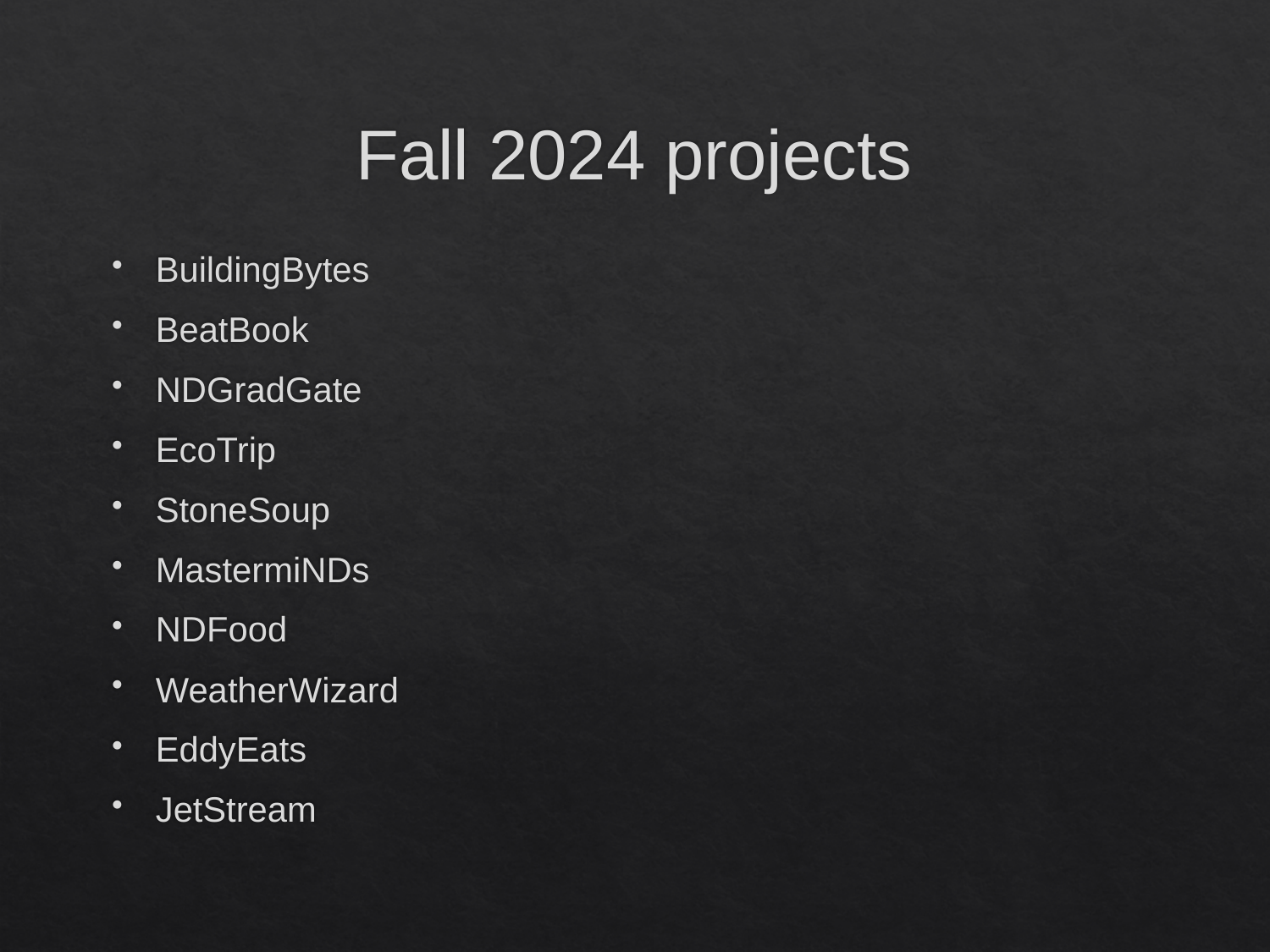

# Fall 2024 projects
BuildingBytes
BeatBook
NDGradGate
EcoTrip
StoneSoup
MastermiNDs
NDFood
WeatherWizard
EddyEats
JetStream